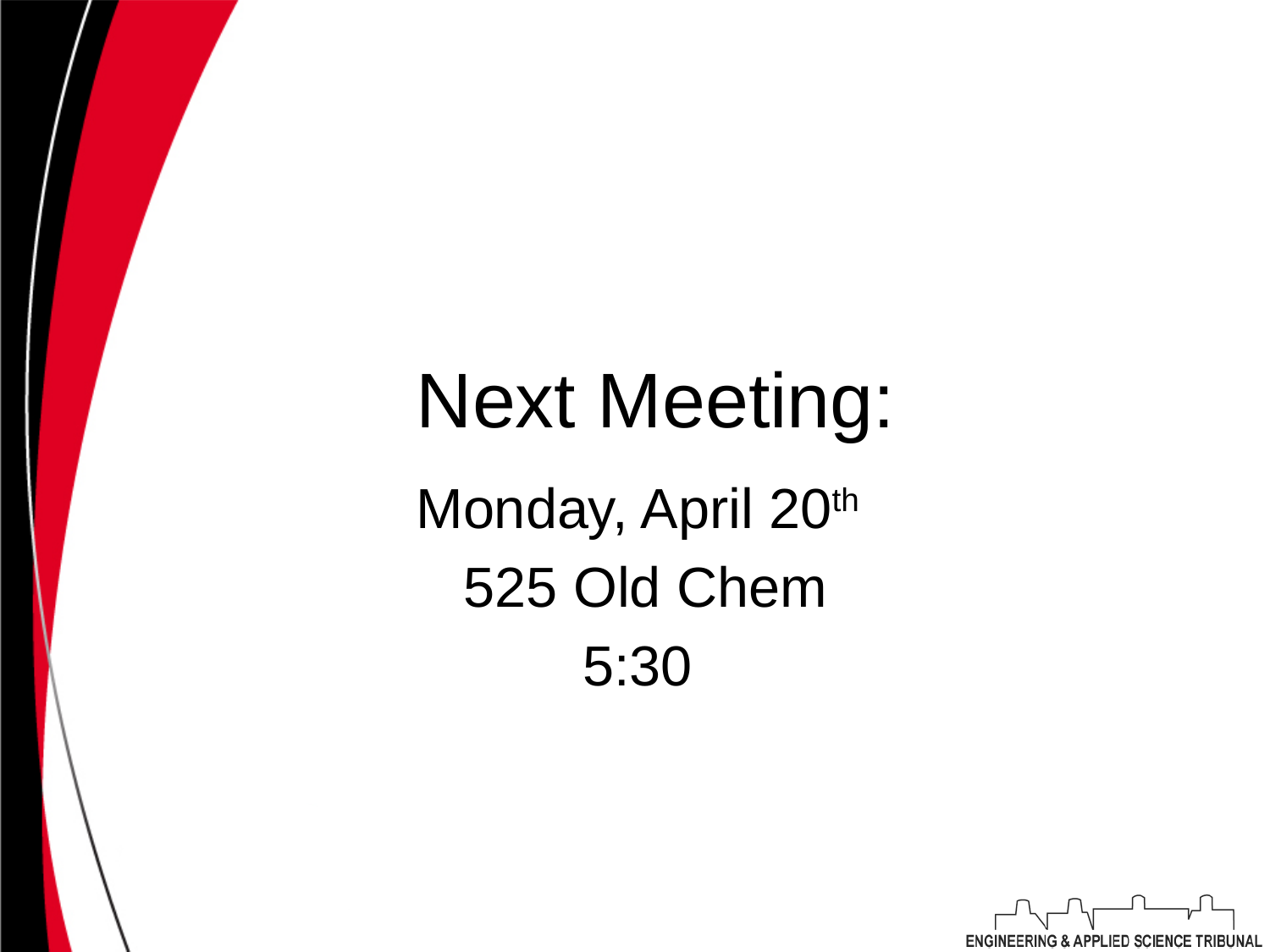

# Next Meeting:
Monday, April 20th
525 Old Chem
5:30